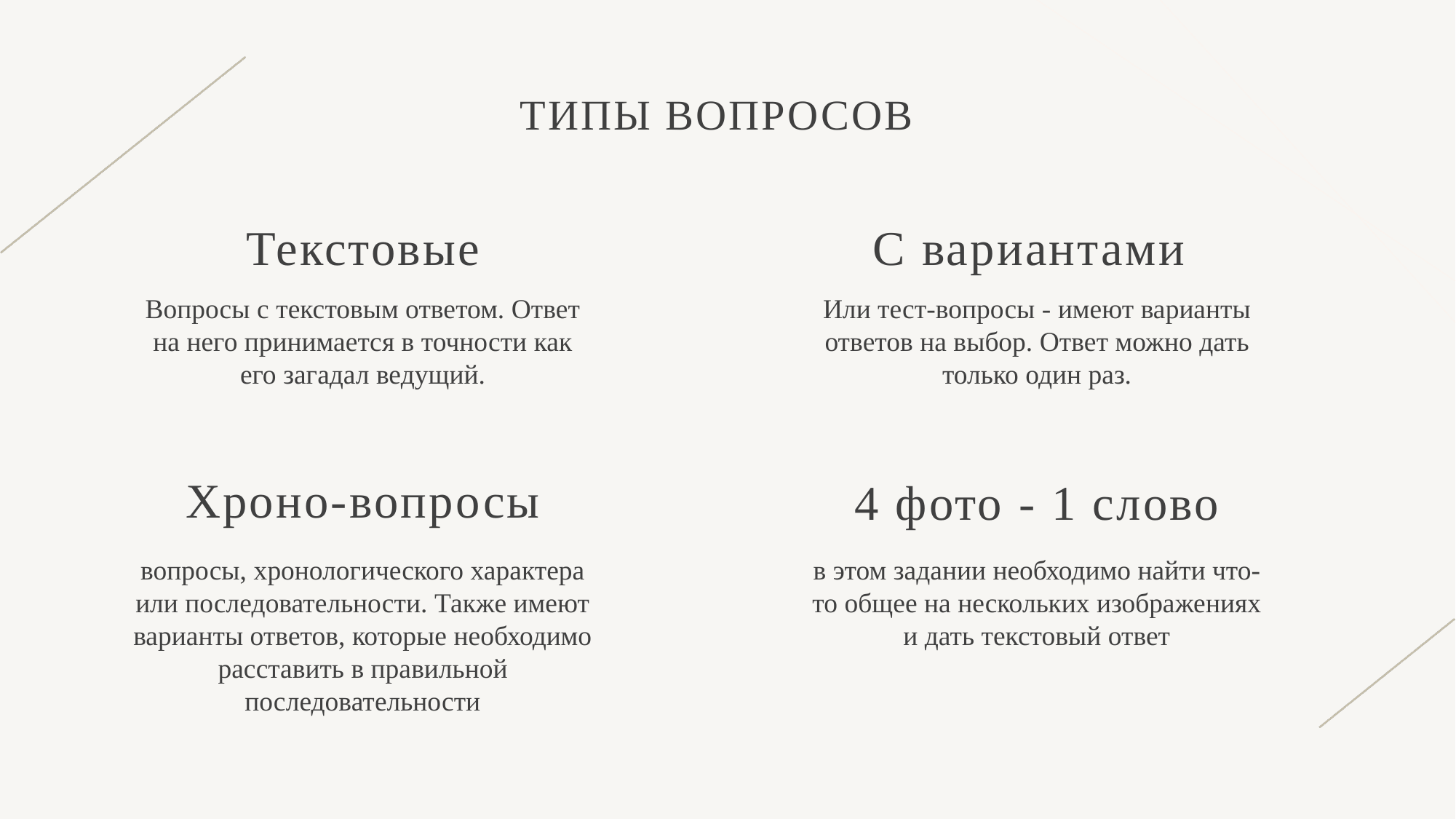

# Типы вопросов
С вариантами
Текстовые
Вопросы с текстовым ответом. Ответ на него принимается в точности как его загадал ведущий.
Или тест-вопросы - имеют варианты ответов на выбор. Ответ можно дать только один раз.
Хроно-вопросы
4 фото - 1 слово
вопросы, хронологического характера или последовательности. Также имеют варианты ответов, которые необходимо расставить в правильной последовательности
в этом задании необходимо найти что-то общее на нескольких изображениях и дать текстовый ответ